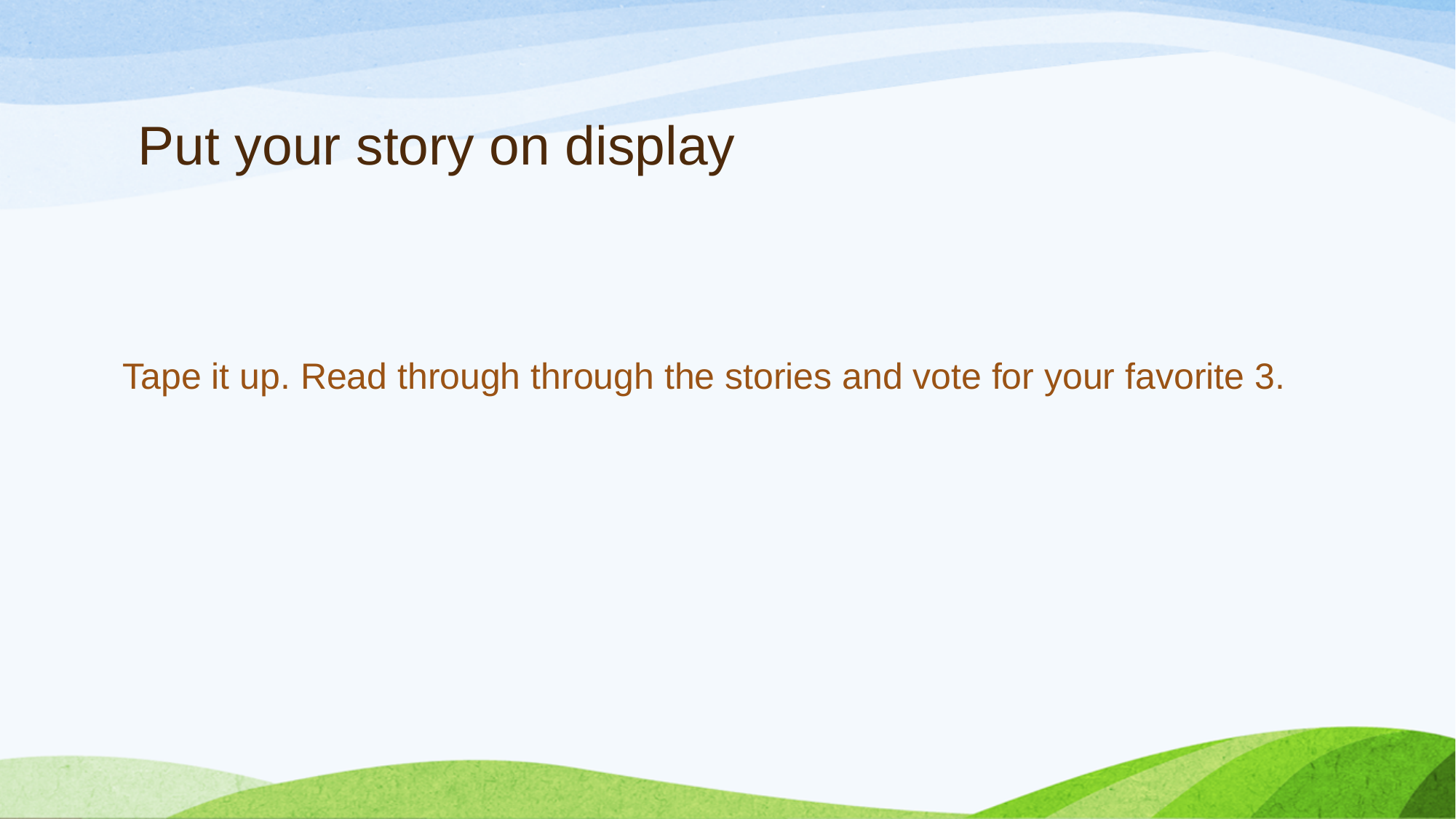

# Put your story on display

Tape it up. Read through through the stories and vote for your favorite 3.